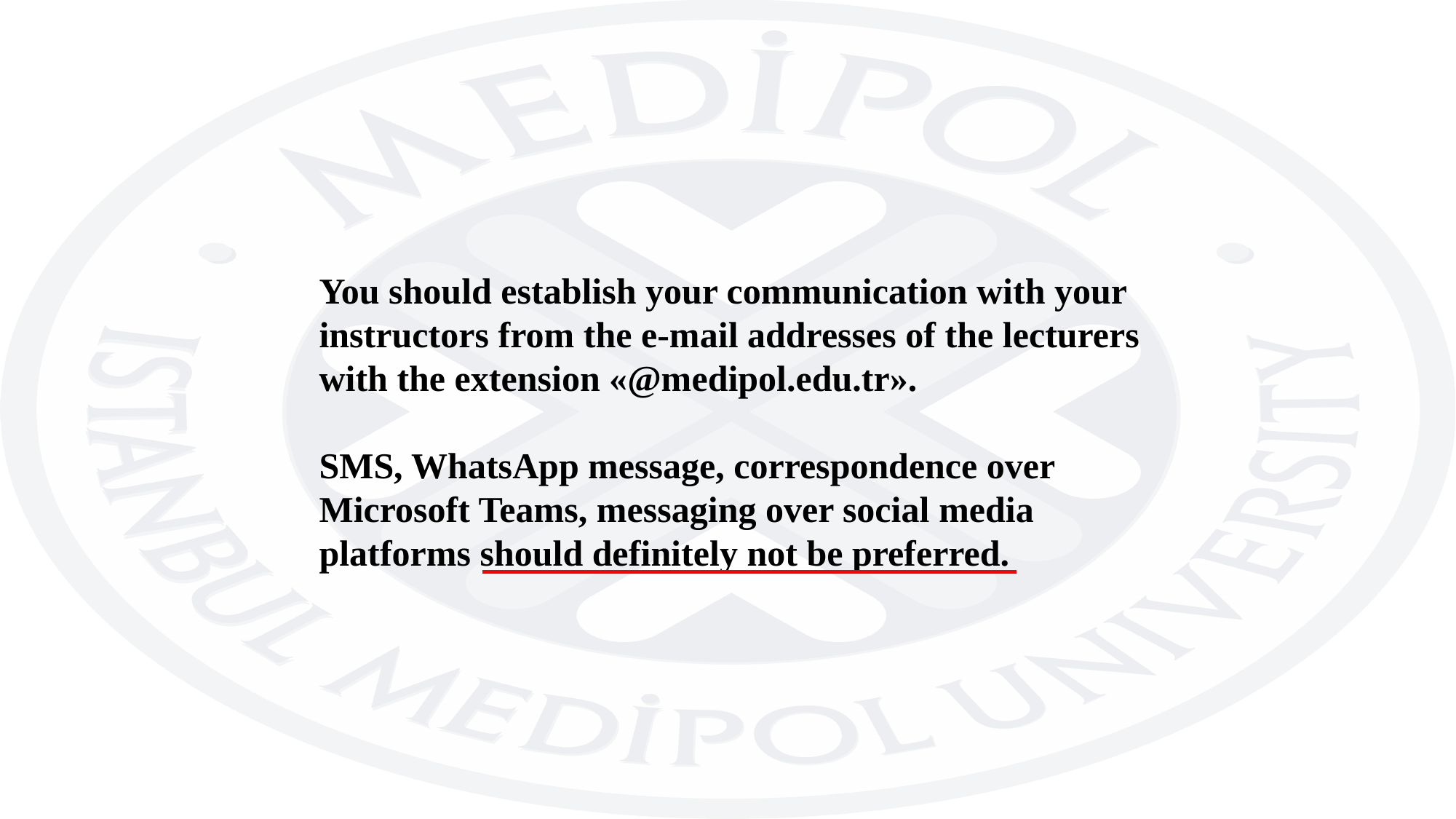

You should establish your communication with your instructors from the e-mail addresses of the lecturers with the extension «@medipol.edu.tr».

SMS, WhatsApp message, correspondence over Microsoft Teams, messaging over social media platforms should definitely not be preferred.